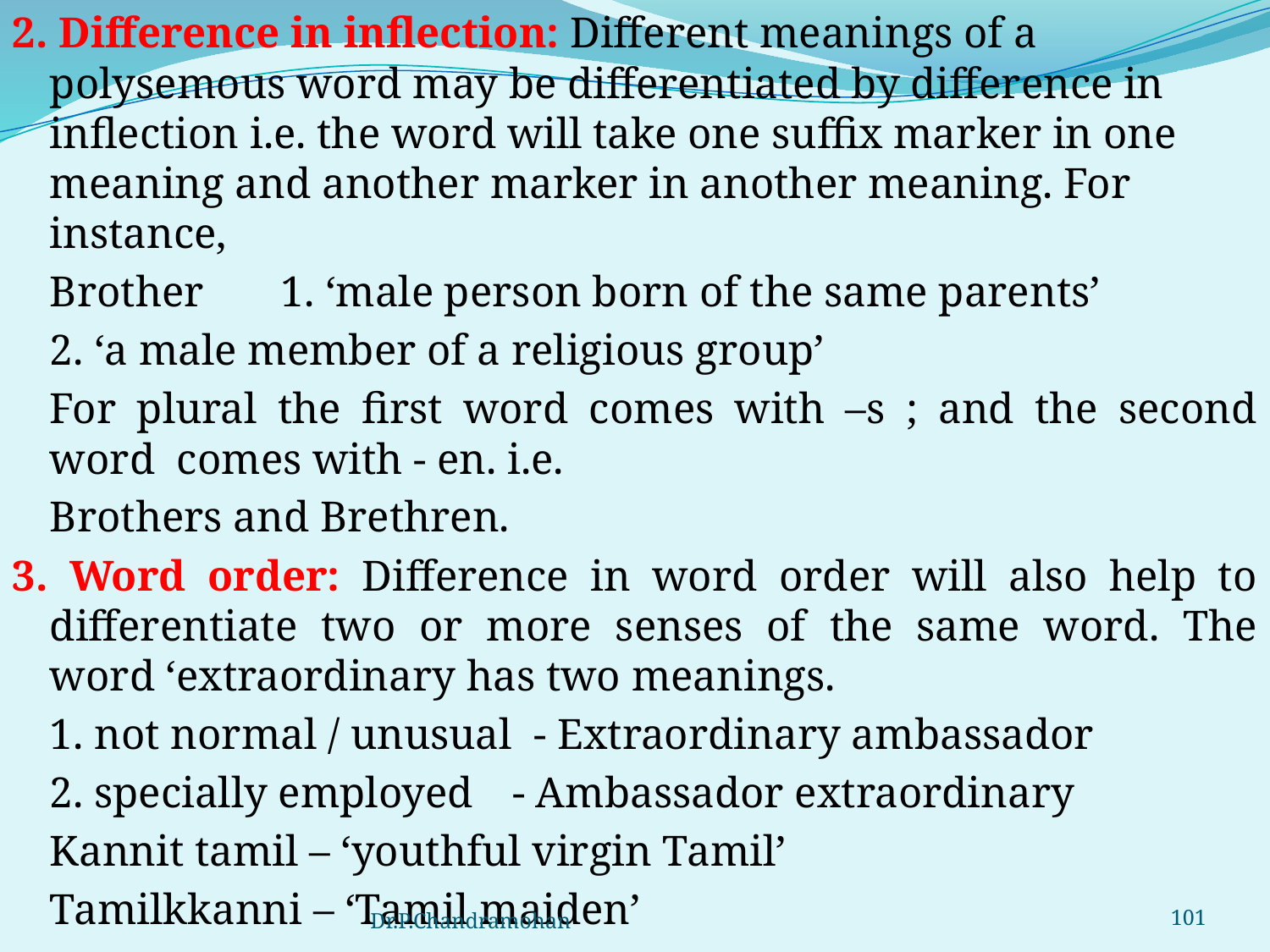

2. Difference in inflection: Different meanings of a polysemous word may be differentiated by difference in inflection i.e. the word will take one suffix marker in one meaning and another marker in another meaning. For instance,
		Brother 	1. ‘male person born of the same parents’
				2. ‘a male member of a religious group’
	For plural the first word comes with –s ; and the second word  comes with - en. i.e.
		Brothers and Brethren.
3. Word order: Difference in word order will also help to differentiate two or more senses of the same word. The word ‘extraordinary has two meanings.
	1. not normal / unusual  - Extraordinary ambassador
	2. specially employed 	- Ambassador extraordinary
	Kannit tamil – ‘youthful virgin Tamil’
	Tamilkkanni – ‘Tamil maiden’

Dr.P.Chandramohan
101